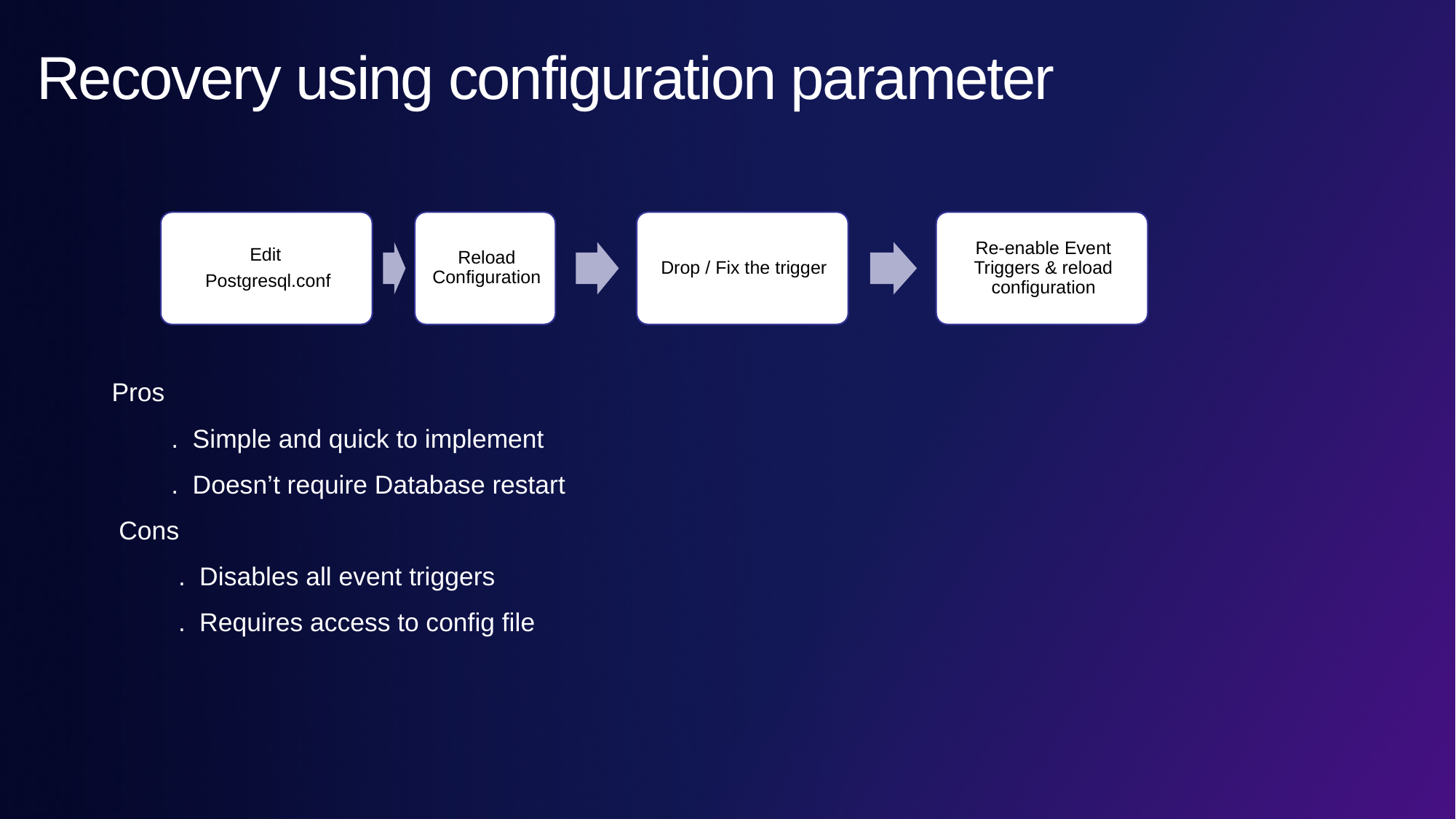

# Recovery using configuration parameter

         Pros
	  .  Simple and quick to implement
	  .  Doesn’t require Database restart
          Cons
	   .  Disables all event triggers
	   .  Requires access to config file

Edit
Postgresql.conf

Reload Configuration

Drop / Fix the trigger

Re-enable Event Triggers & reload configuration